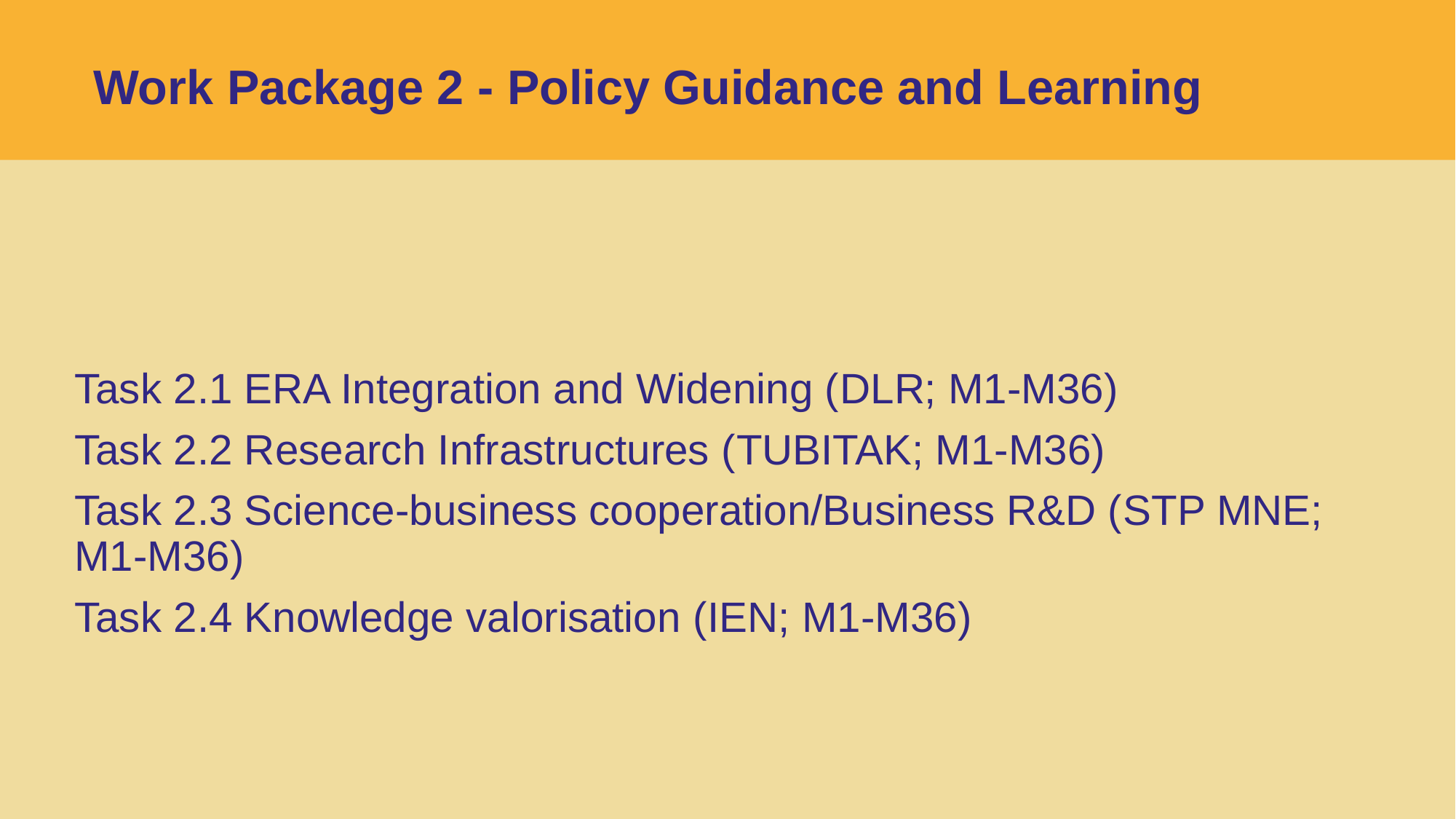

Work Package 2 - Policy Guidance and Learning

Task 2.1 ERA Integration and Widening (DLR; M1-M36)
Task 2.2 Research Infrastructures (TUBITAK; M1-M36)
Task 2.3 Science-business cooperation/Business R&D (STP MNE; M1-M36)
Task 2.4 Knowledge valorisation (IEN; M1-M36)